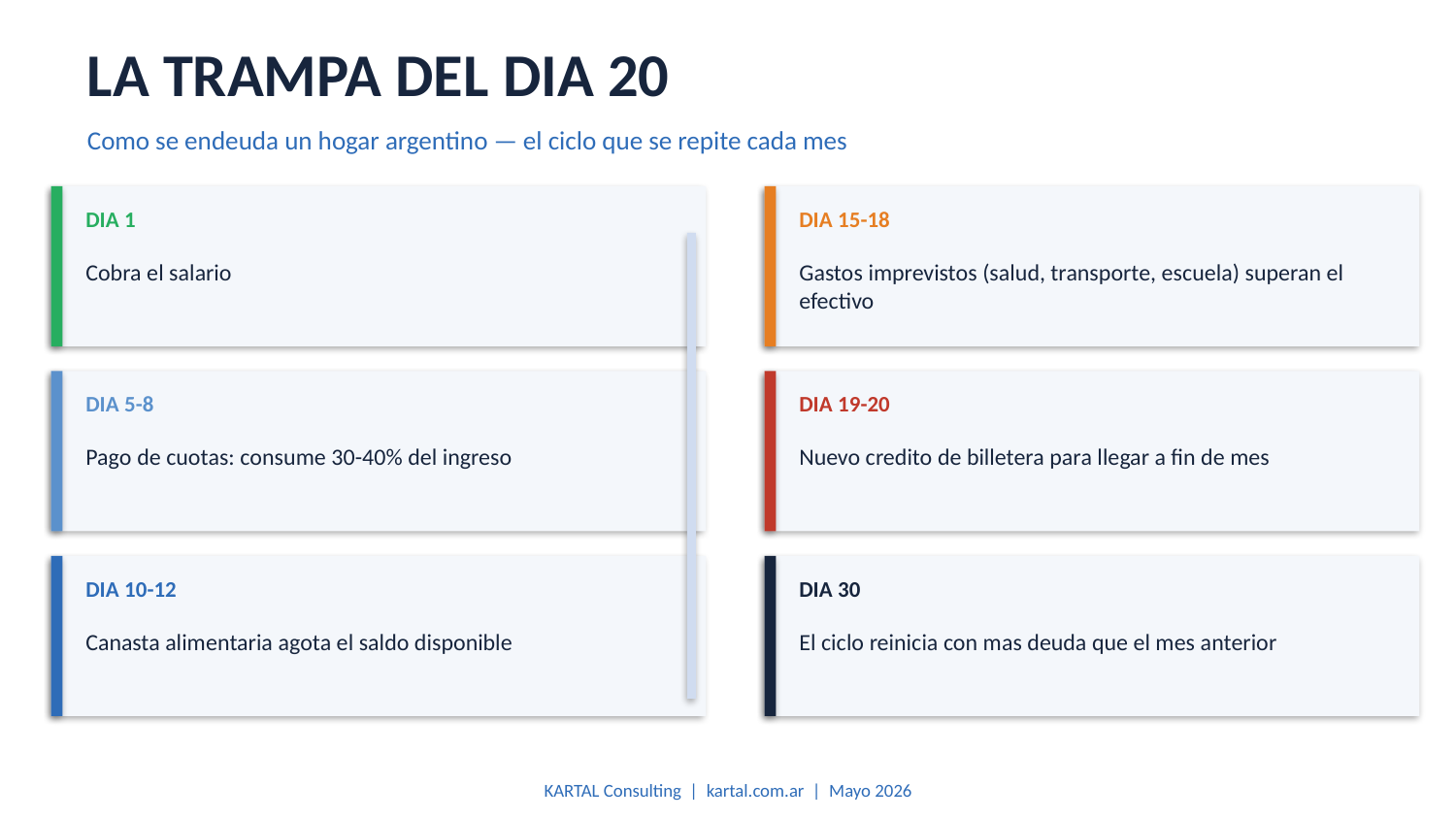

LA TRAMPA DEL DIA 20
Como se endeuda un hogar argentino — el ciclo que se repite cada mes

DIA 1
DIA 15-18

Cobra el salario
Gastos imprevistos (salud, transporte, escuela) superan el efectivo

DIA 5-8
DIA 19-20
Pago de cuotas: consume 30-40% del ingreso
Nuevo credito de billetera para llegar a fin de mes

DIA 10-12
DIA 30
Canasta alimentaria agota el saldo disponible
El ciclo reinicia con mas deuda que el mes anterior
KARTAL Consulting  |  kartal.com.ar  |  Mayo 2026